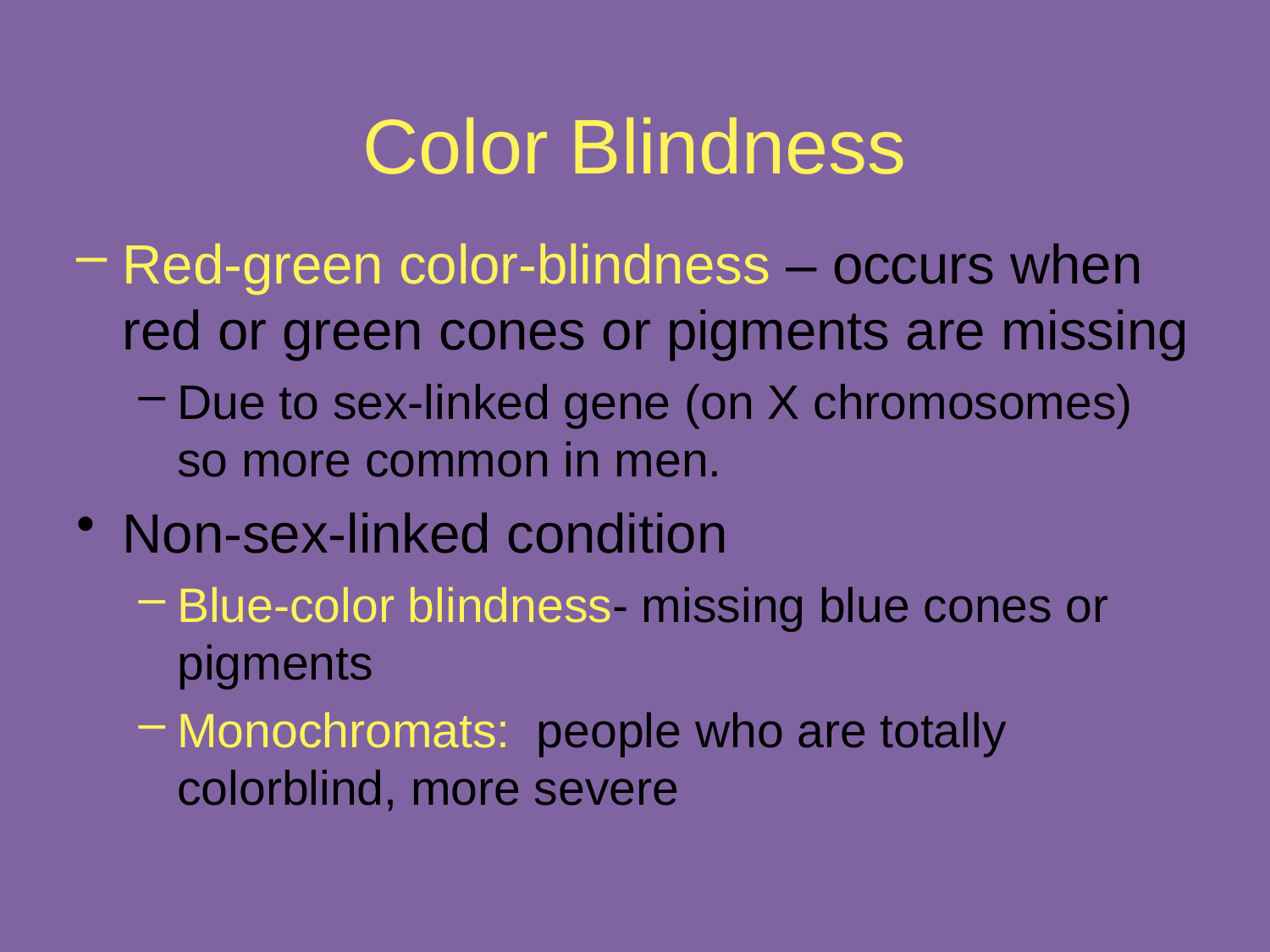

# Color Blindness
Red-green color-blindness – occurs when red or green cones or pigments are missing
Due to sex-linked gene (on X chromosomes) so more common in men.
Non-sex-linked condition
Blue-color blindness- missing blue cones or pigments
Monochromats:  people who are totally colorblind, more severe